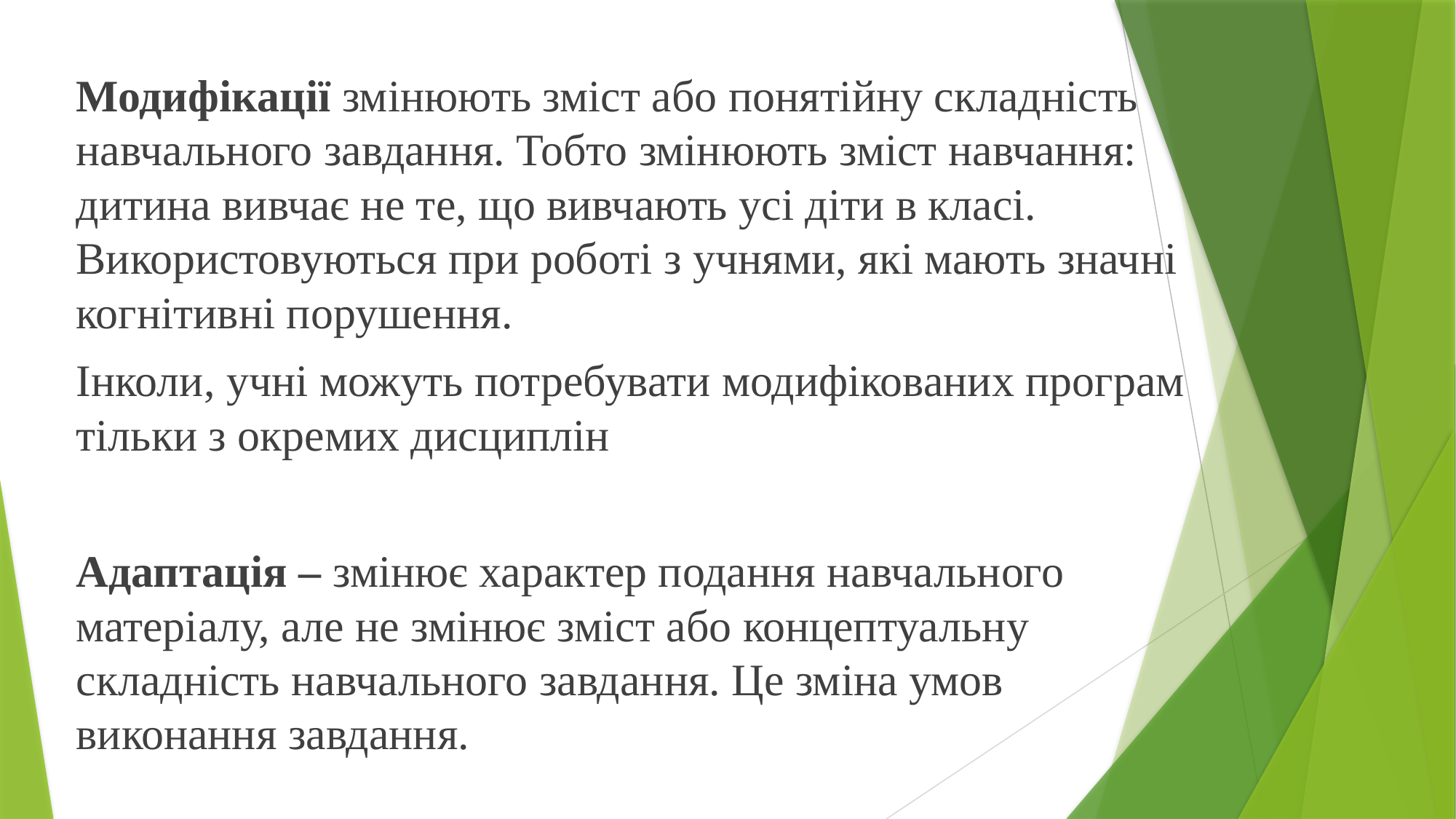

Модифікації змінюють зміст або понятійну складність навчального завдання. Тобто змінюють зміст навчання: дитина вивчає не те, що вивчають усі діти в класі. Використовуються при роботі з учнями, які мають значні когнітивні порушення.
Інколи, учні можуть потребувати модифікованих програм тільки з окремих дисциплін

Адаптація – змінює характер подання навчального матеріалу, але не змінює зміст або концептуальну складність навчального завдання. Це зміна умов виконання завдання.